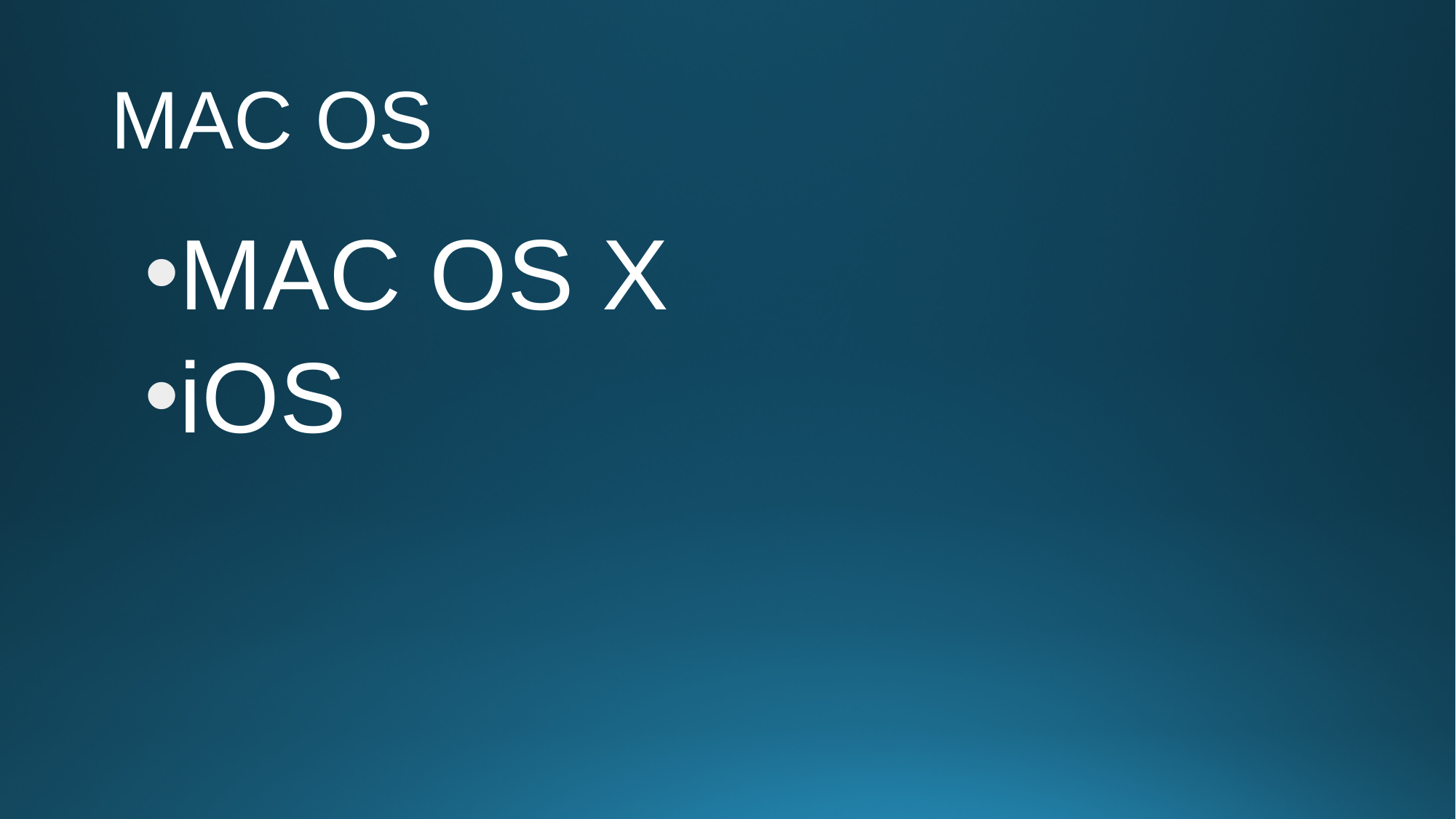

# MAC OS
MAC OS X
iOS